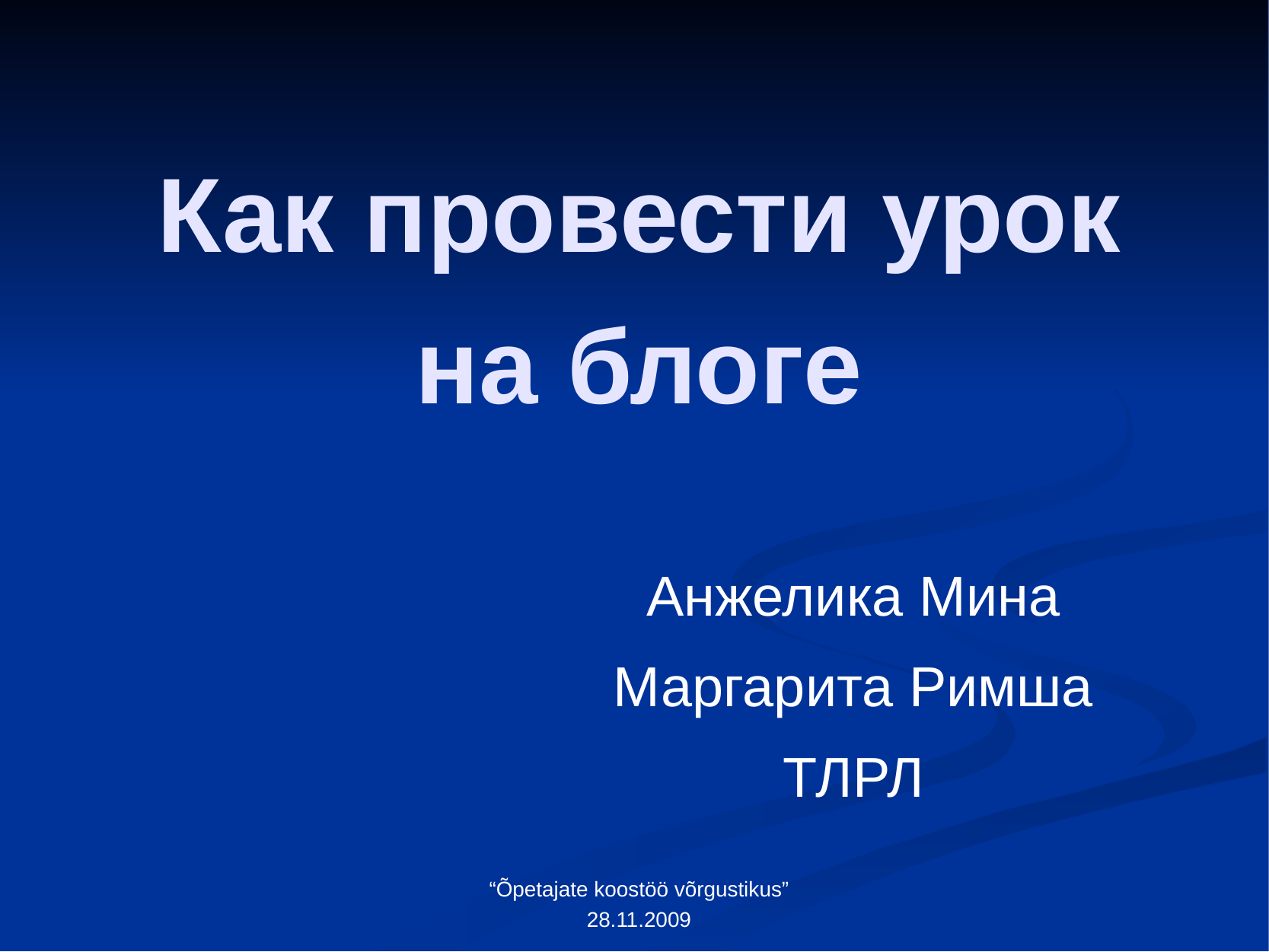

# Как провести урок на блоге
Анжелика Мина
Маргарита Римша
ТЛРЛ
“Õpetajate koostöö võrgustikus” 28.11.2009